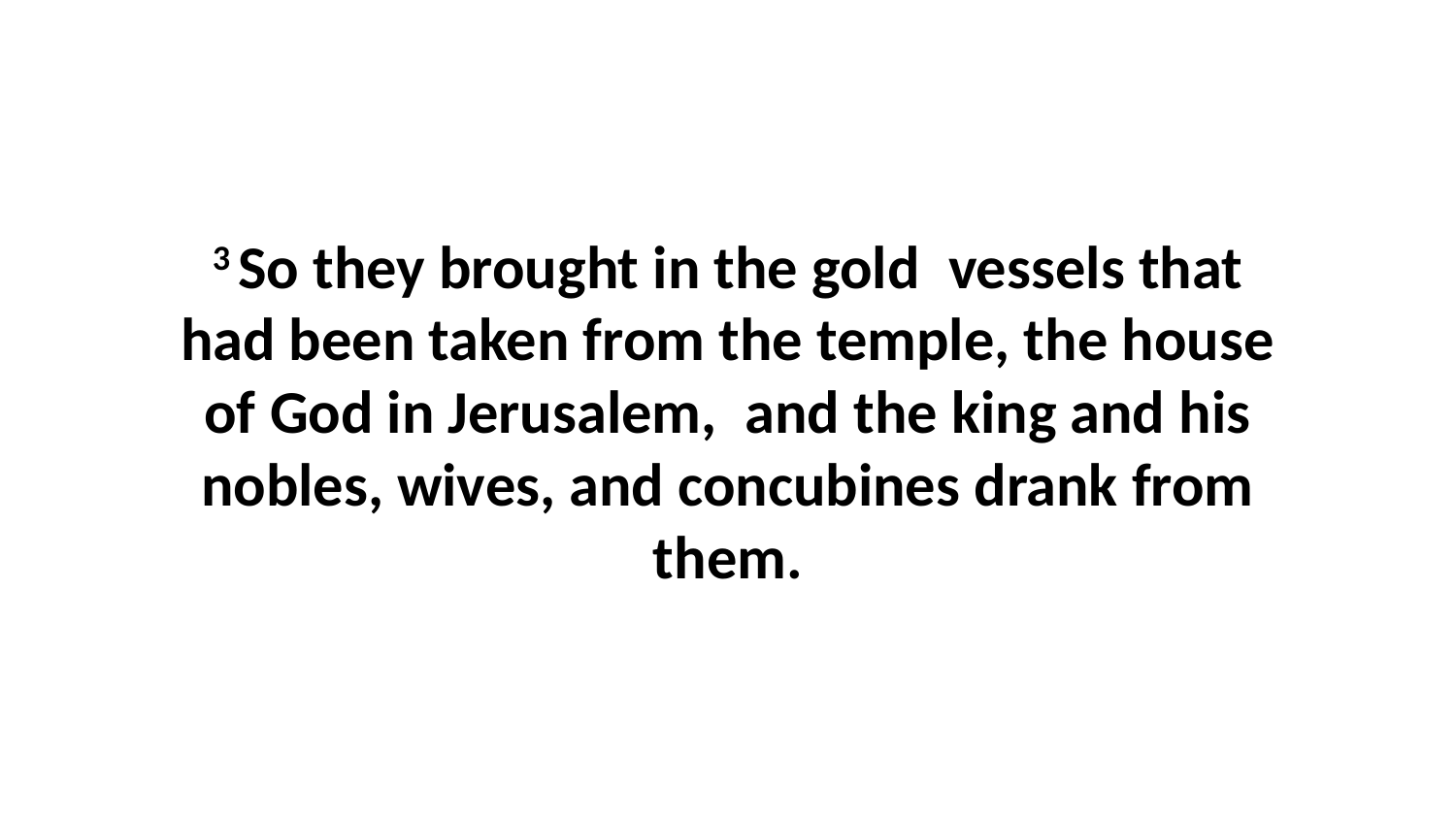

3 So they brought in the gold  vessels that had been taken from the temple, the house of God in Jerusalem,  and the king and his nobles, wives, and concubines drank from them.